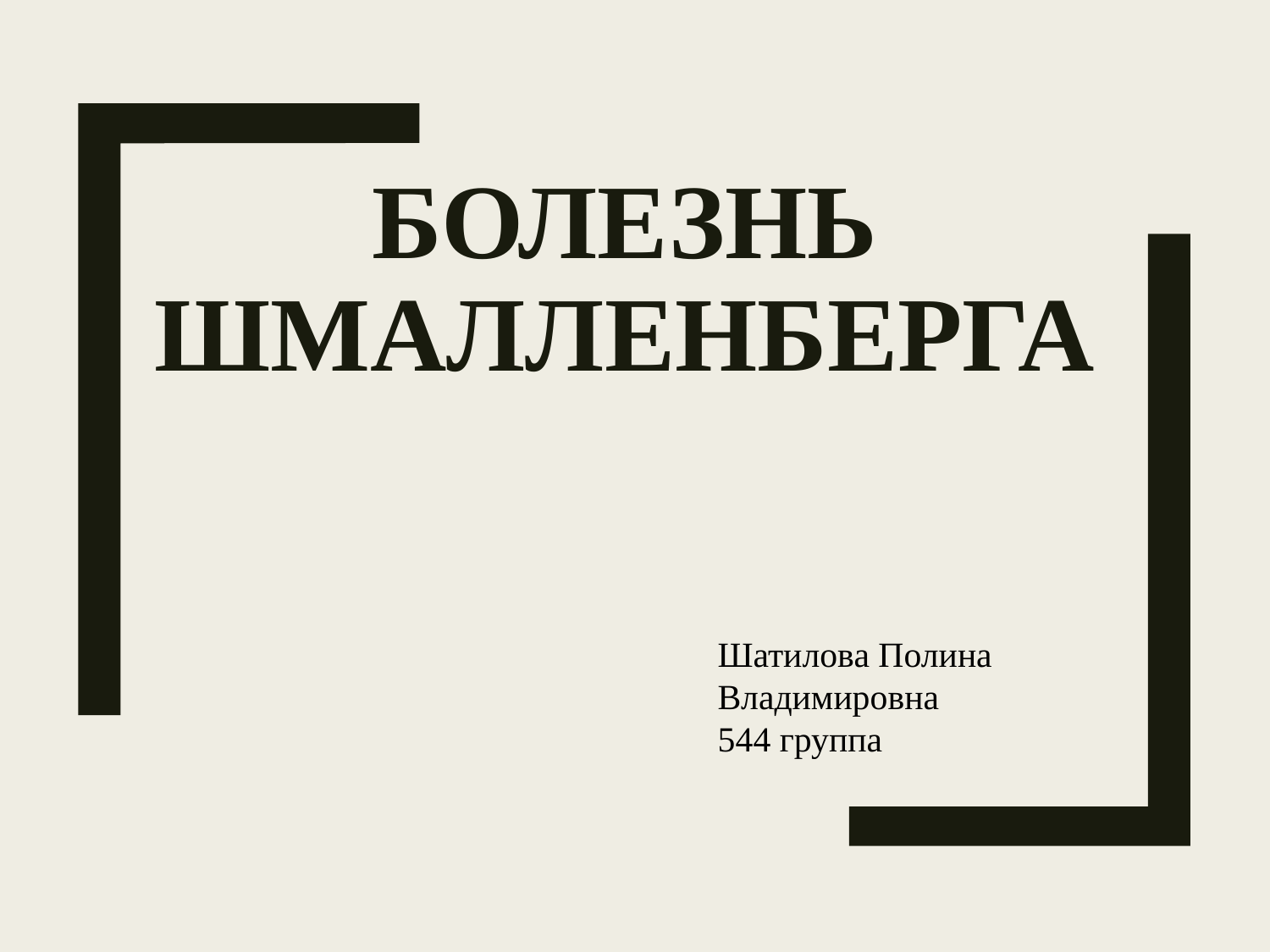

# Болезнь Шмалленберга
Шатилова Полина Владимировна
544 группа